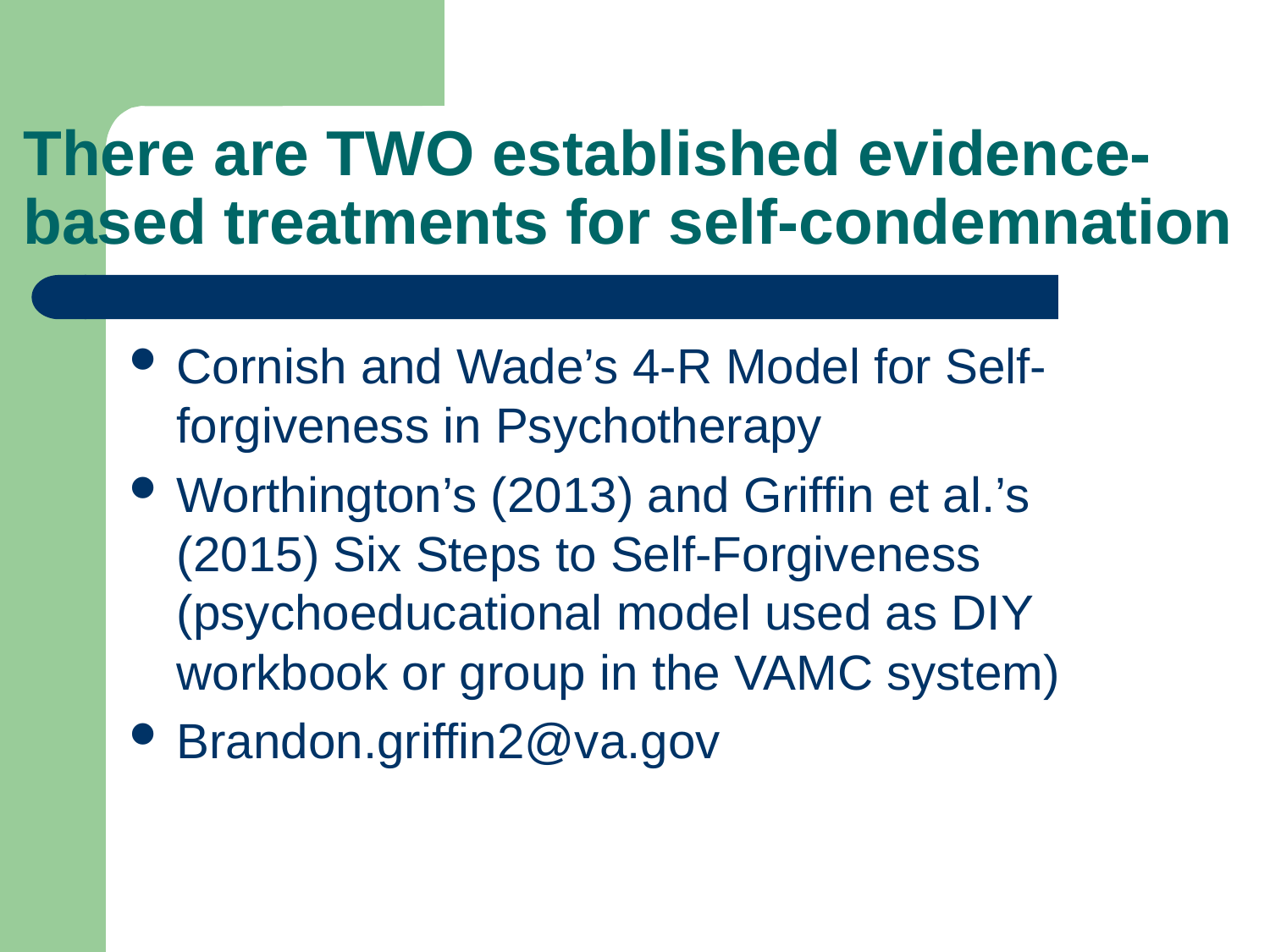

# There are TWO established evidence-based treatments for self-condemnation
Cornish and Wade’s 4-R Model for Self-forgiveness in Psychotherapy
Worthington’s (2013) and Griffin et al.’s (2015) Six Steps to Self-Forgiveness (psychoeducational model used as DIY workbook or group in the VAMC system)
Brandon.griffin2@va.gov